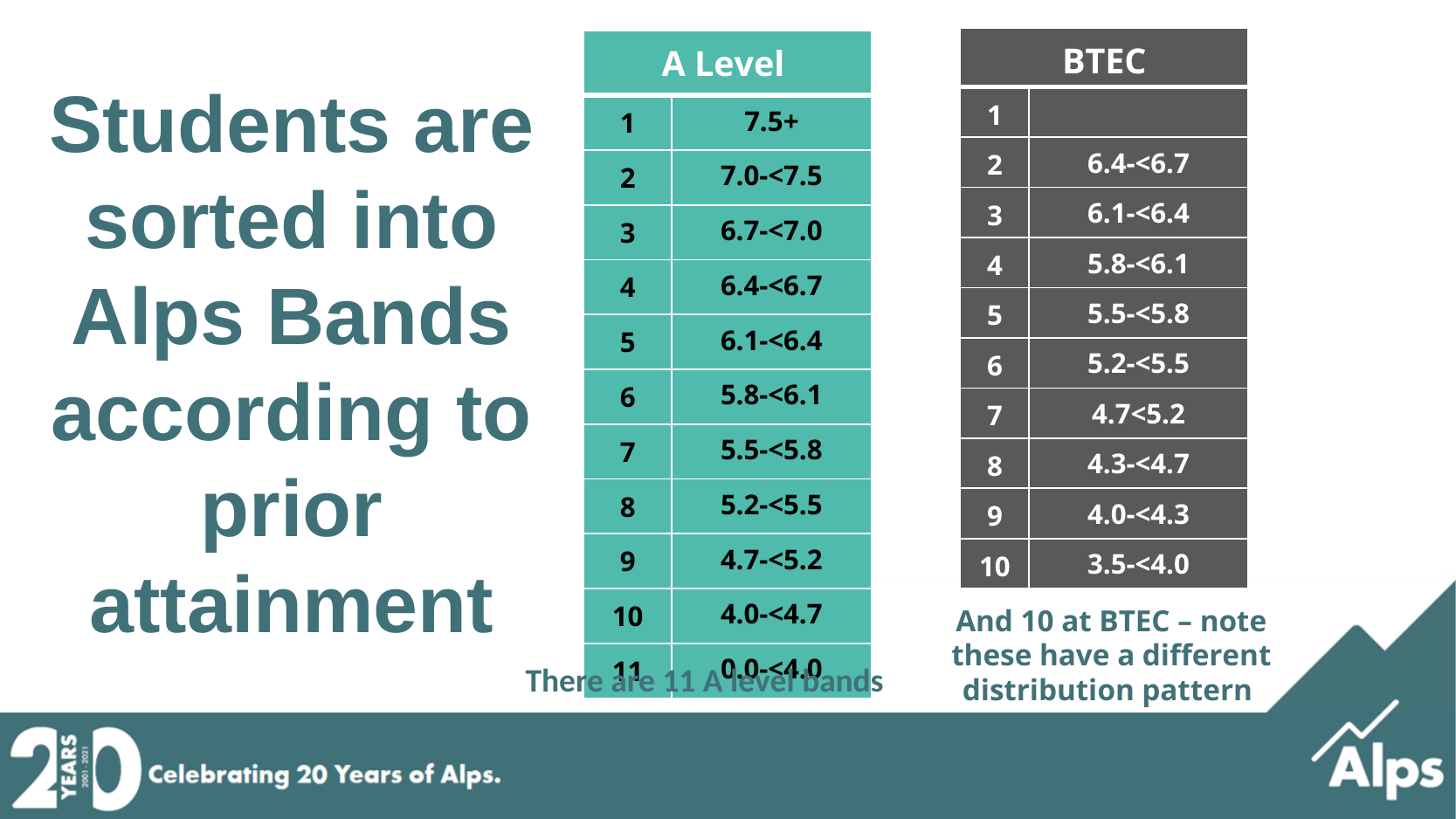

| BTEC |  |
| --- | --- |
| 1 |  |
| 2 | 6.4-<6.7 |
| 3 | 6.1-<6.4 |
| 4 | 5.8-<6.1 |
| 5 | 5.5-<5.8 |
| 6 | 5.2-<5.5 |
| 7 | 4.7<5.2 |
| 8 | 4.3-<4.7 |
| 9 | 4.0-<4.3 |
| 10 | 3.5-<4.0 |
| A Level |  |
| --- | --- |
| 1 | 7.5+ |
| 2 | 7.0-<7.5 |
| 3 | 6.7-<7.0 |
| 4 | 6.4-<6.7 |
| 5 | 6.1-<6.4 |
| 6 | 5.8-<6.1 |
| 7 | 5.5-<5.8 |
| 8 | 5.2-<5.5 |
| 9 | 4.7-<5.2 |
| 10 | 4.0-<4.7 |
| 11 | 0.0-<4.0 |
Students are sorted into Alps Bands according to prior attainment

And 10 at BTEC – note these have a different distribution pattern

There are 11 A level bands